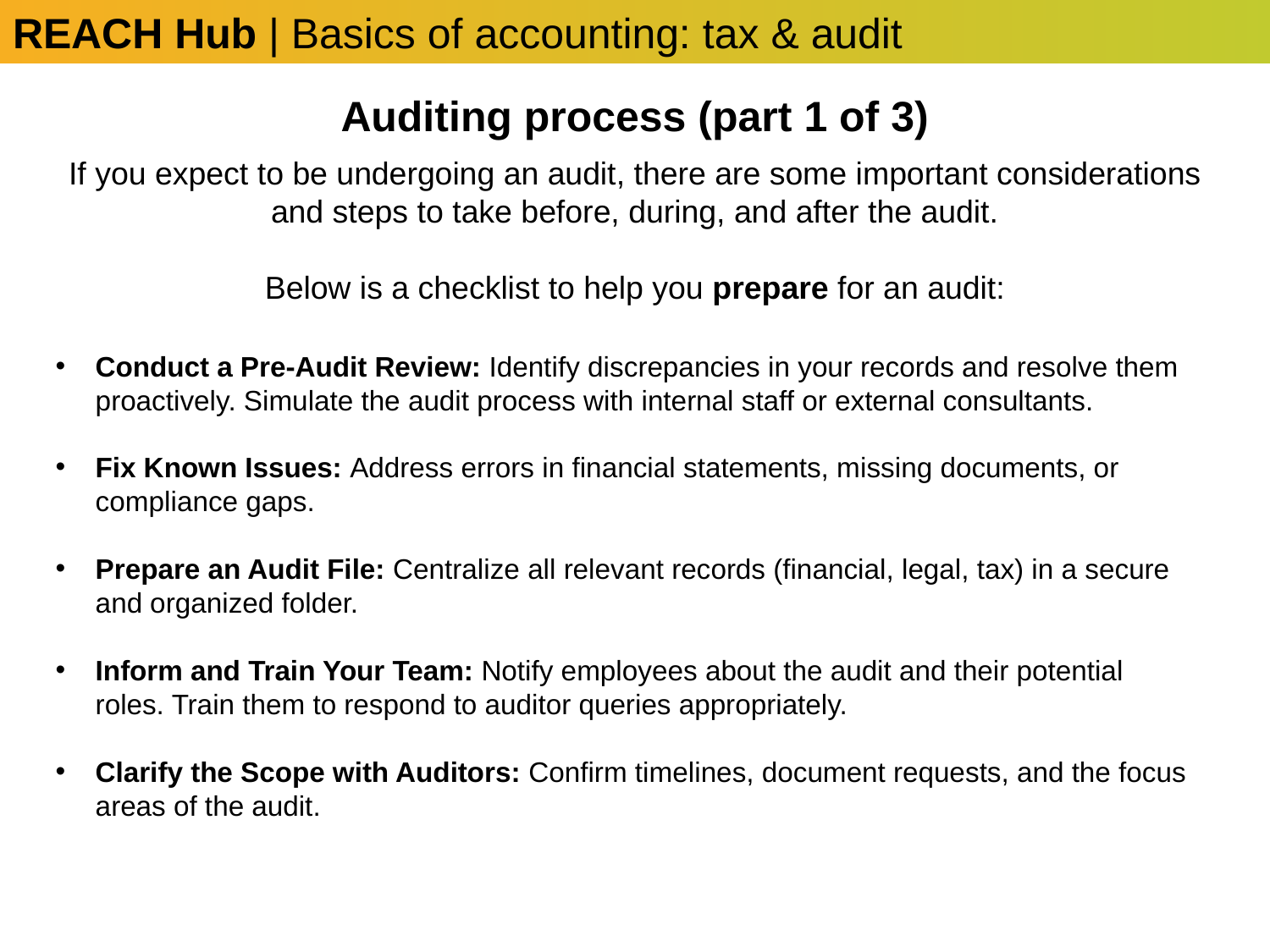

REACH Hub | Basics of accounting: tax & audit
Auditing process (part 1 of 3)
If you expect to be undergoing an audit, there are some important considerations and steps to take before, during, and after the audit.

Below is a checklist to help you prepare for an audit:
Conduct a Pre-Audit Review: Identify discrepancies in your records and resolve them proactively. Simulate the audit process with internal staff or external consultants.

Fix Known Issues: Address errors in financial statements, missing documents, or compliance gaps.

Prepare an Audit File: Centralize all relevant records (financial, legal, tax) in a secure and organized folder.

Inform and Train Your Team: Notify employees about the audit and their potential roles. Train them to respond to auditor queries appropriately.

Clarify the Scope with Auditors: Confirm timelines, document requests, and the focus areas of the audit.